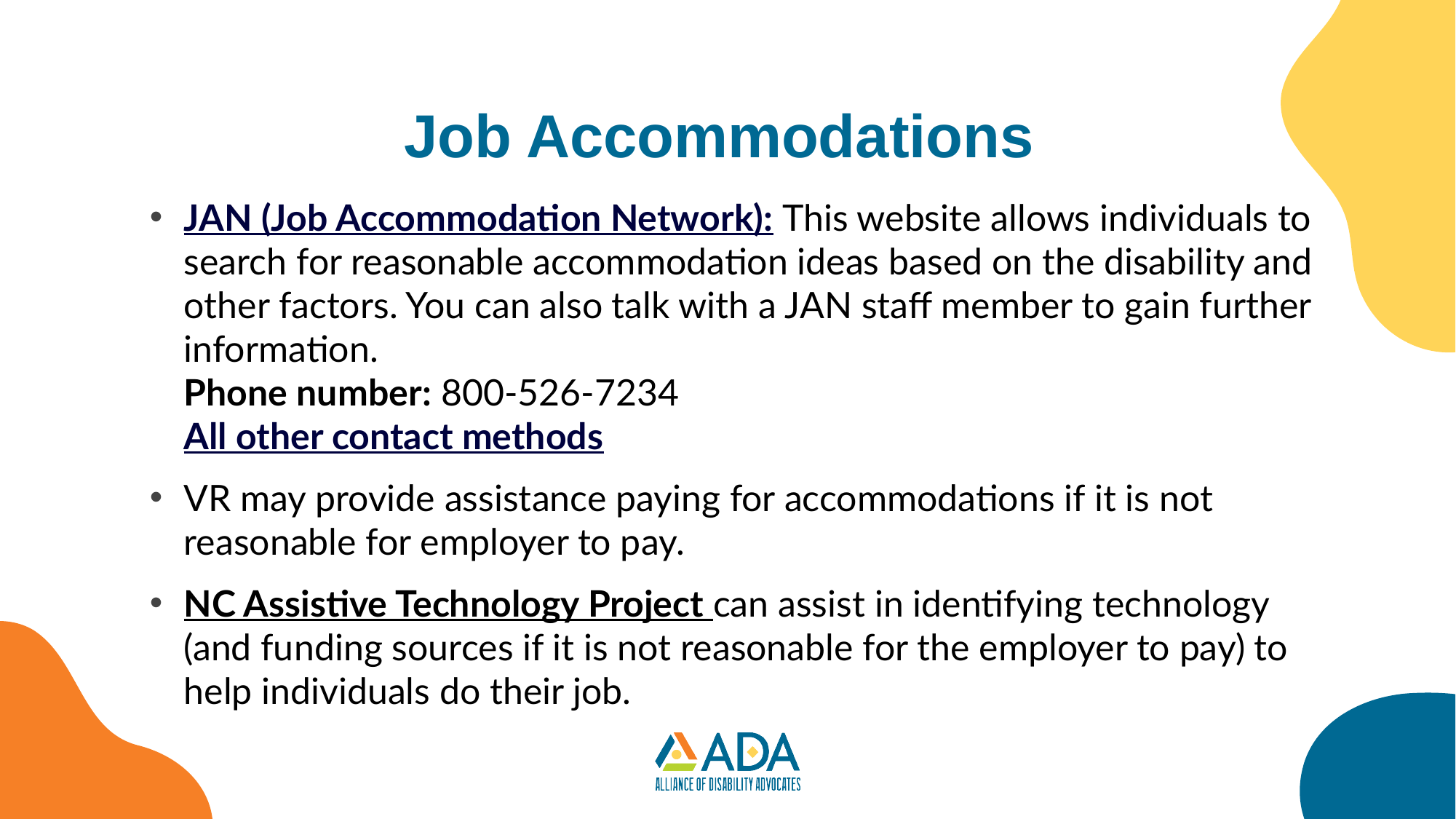

# Job Accommodations
JAN (Job Accommodation Network): This website allows individuals to search for reasonable accommodation ideas based on the disability and other factors. You can also talk with a JAN staff member to gain further information.
Phone number: 800-526-7234
All other contact methods
VR may provide assistance paying for accommodations if it is not reasonable for employer to pay.
NC Assistive Technology Project can assist in identifying technology (and funding sources if it is not reasonable for the employer to pay) to help individuals do their job.